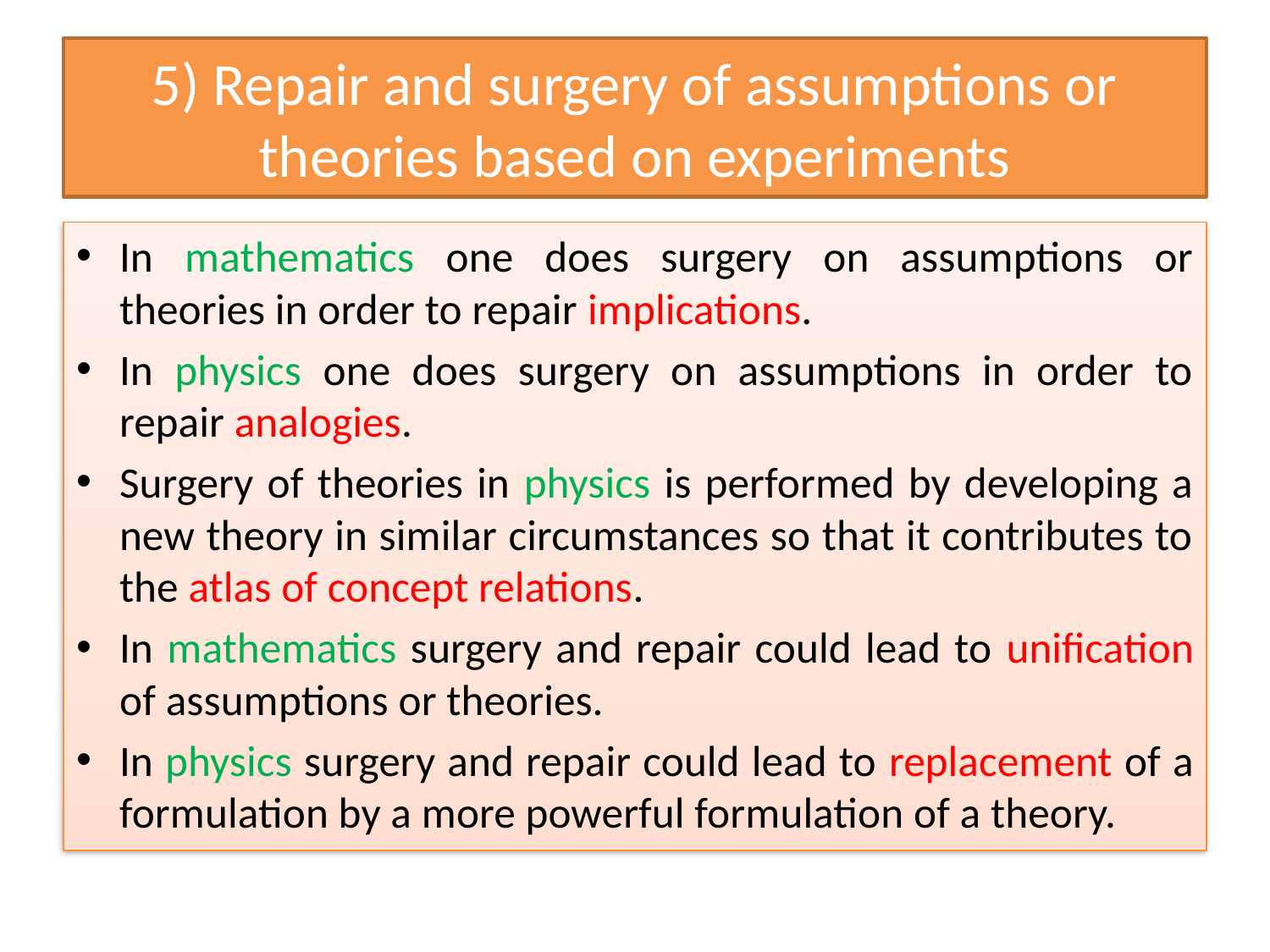

# 5) Repair and surgery of assumptions or theories based on experiments
In mathematics one does surgery on assumptions or theories in order to repair implications.
In physics one does surgery on assumptions in order to repair analogies.
Surgery of theories in physics is performed by developing a new theory in similar circumstances so that it contributes to the atlas of concept relations.
In mathematics surgery and repair could lead to unification of assumptions or theories.
In physics surgery and repair could lead to replacement of a formulation by a more powerful formulation of a theory.